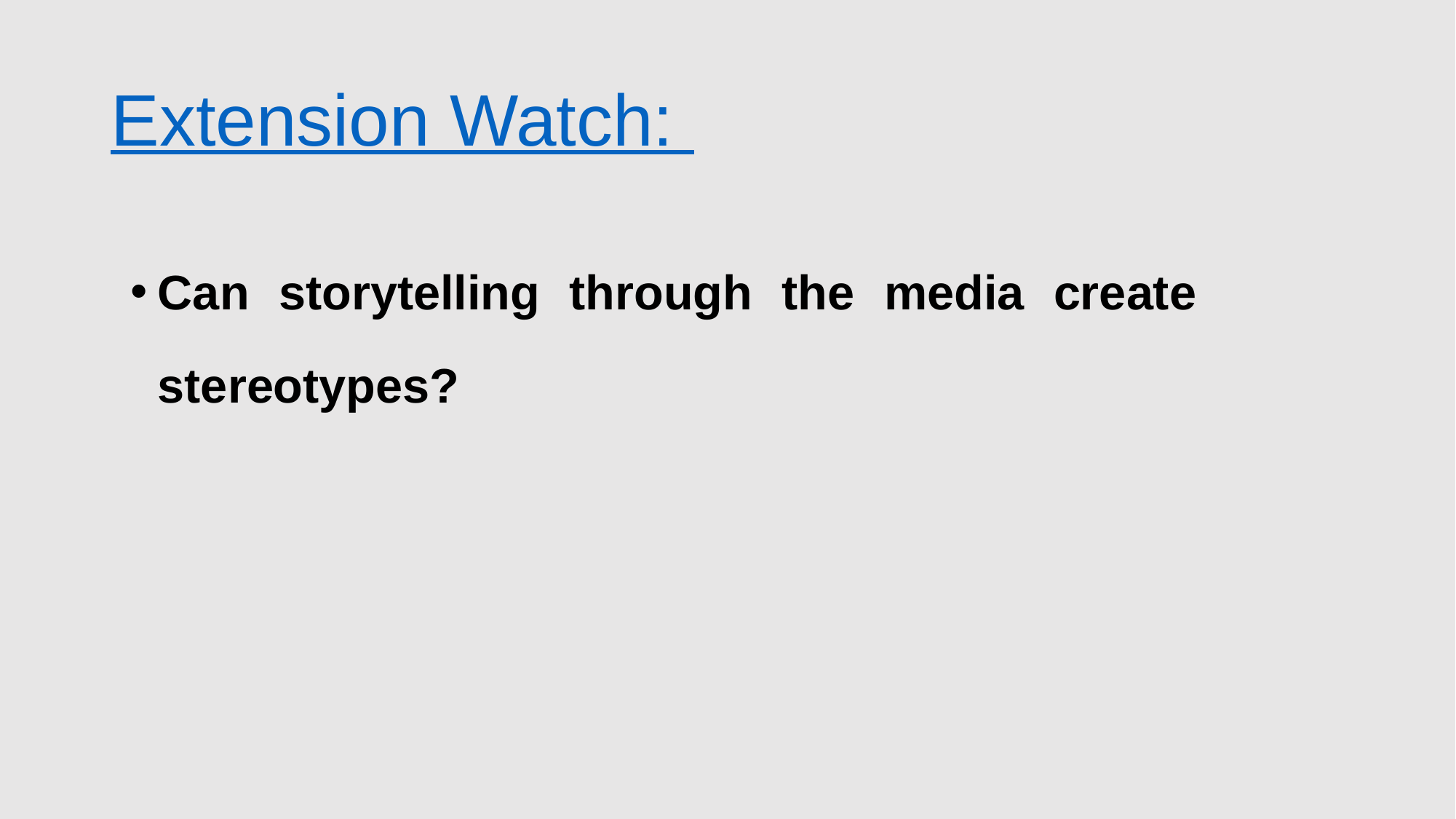

# Extension Watch:
Can storytelling through the media create stereotypes?